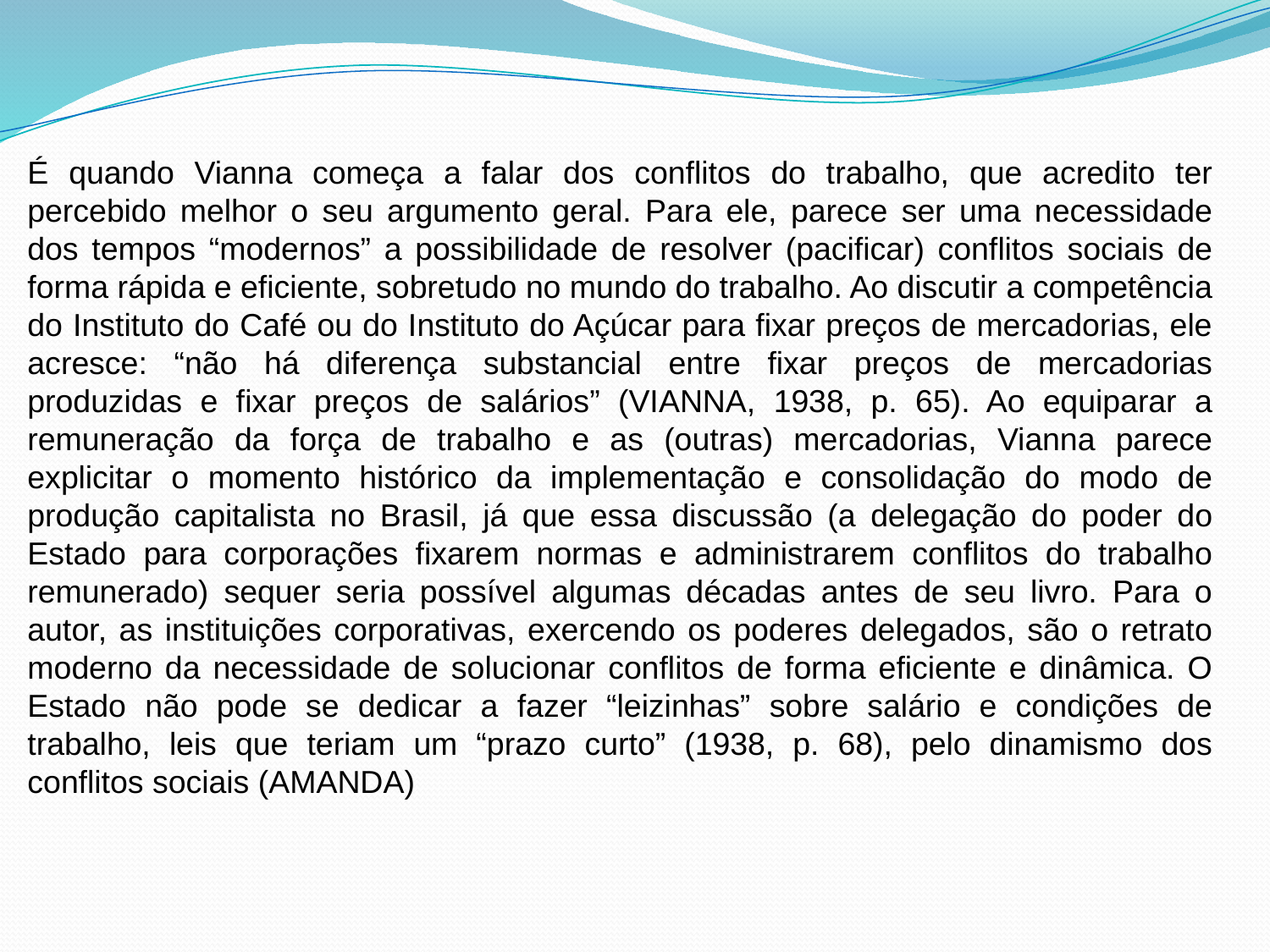

É quando Vianna começa a falar dos conflitos do trabalho, que acredito ter percebido melhor o seu argumento geral. Para ele, parece ser uma necessidade dos tempos “modernos” a possibilidade de resolver (pacificar) conflitos sociais de forma rápida e eficiente, sobretudo no mundo do trabalho. Ao discutir a competência do Instituto do Café ou do Instituto do Açúcar para fixar preços de mercadorias, ele acresce: “não há diferença substancial entre fixar preços de mercadorias produzidas e fixar preços de salários” (VIANNA, 1938, p. 65). Ao equiparar a remuneração da força de trabalho e as (outras) mercadorias, Vianna parece explicitar o momento histórico da implementação e consolidação do modo de produção capitalista no Brasil, já que essa discussão (a delegação do poder do Estado para corporações fixarem normas e administrarem conflitos do trabalho remunerado) sequer seria possível algumas décadas antes de seu livro. Para o autor, as instituições corporativas, exercendo os poderes delegados, são o retrato moderno da necessidade de solucionar conflitos de forma eficiente e dinâmica. O Estado não pode se dedicar a fazer “leizinhas” sobre salário e condições de trabalho, leis que teriam um “prazo curto” (1938, p. 68), pelo dinamismo dos conflitos sociais (AMANDA)